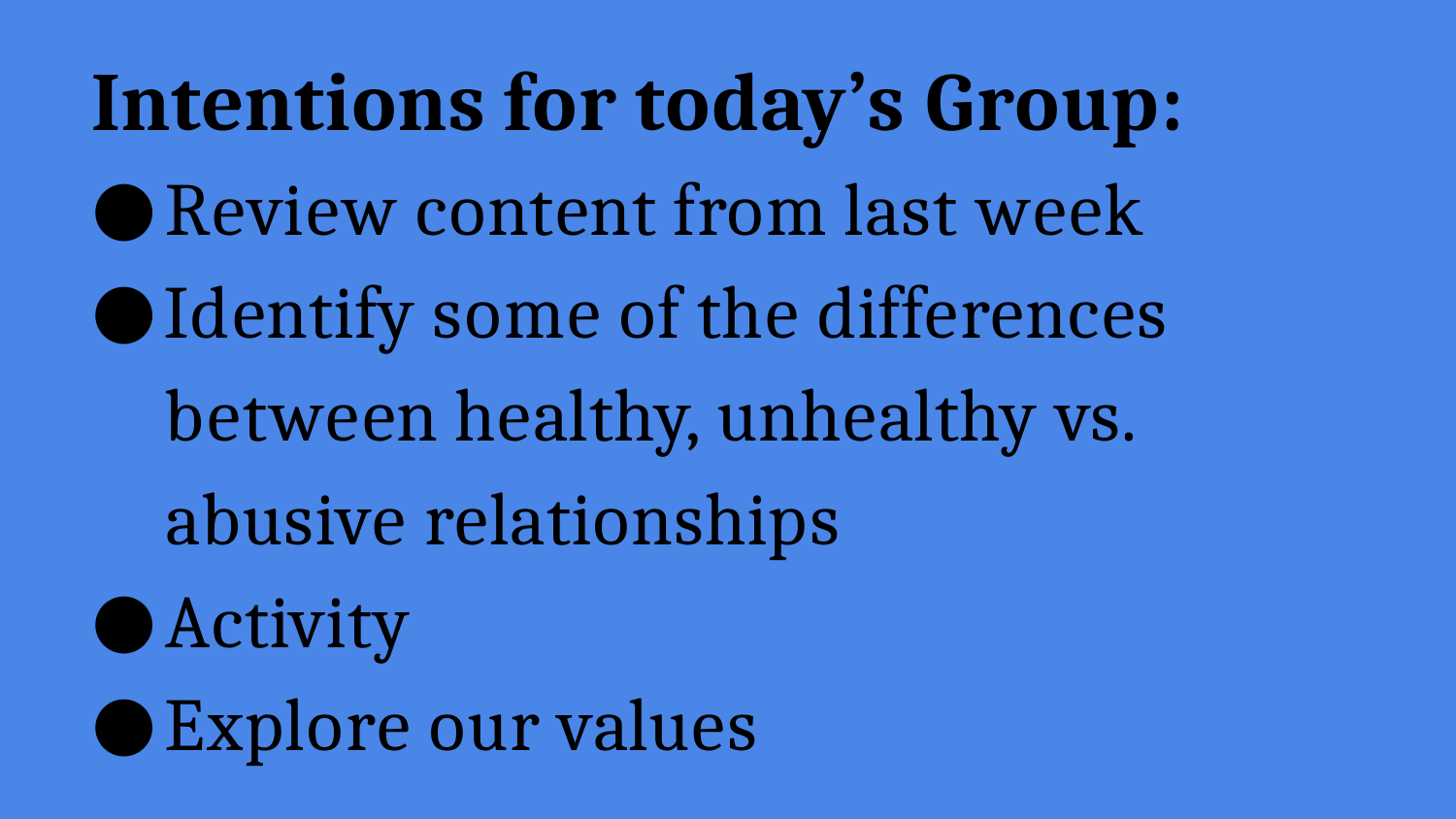

# Intentions for today’s Group:
Review content from last week
Identify some of the differences between healthy, unhealthy vs. abusive relationships
Activity
Explore our values